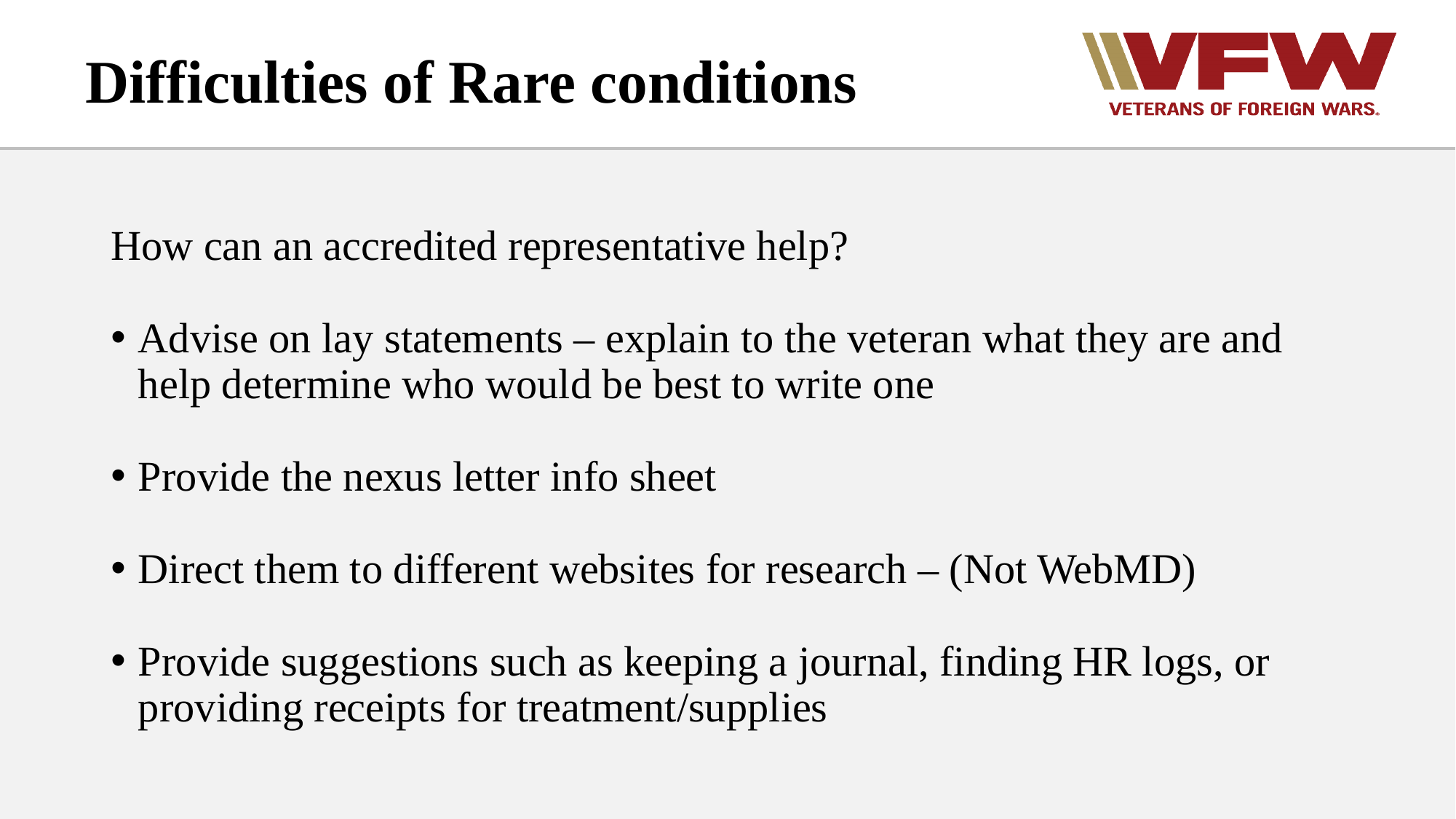

# Difficulties of Rare conditions
How can an accredited representative help?

Advise on lay statements – explain to the veteran what they are and help determine who would be best to write one

Provide the nexus letter info sheet

Direct them to different websites for research – (Not WebMD)

Provide suggestions such as keeping a journal, finding HR logs, or providing receipts for treatment/supplies